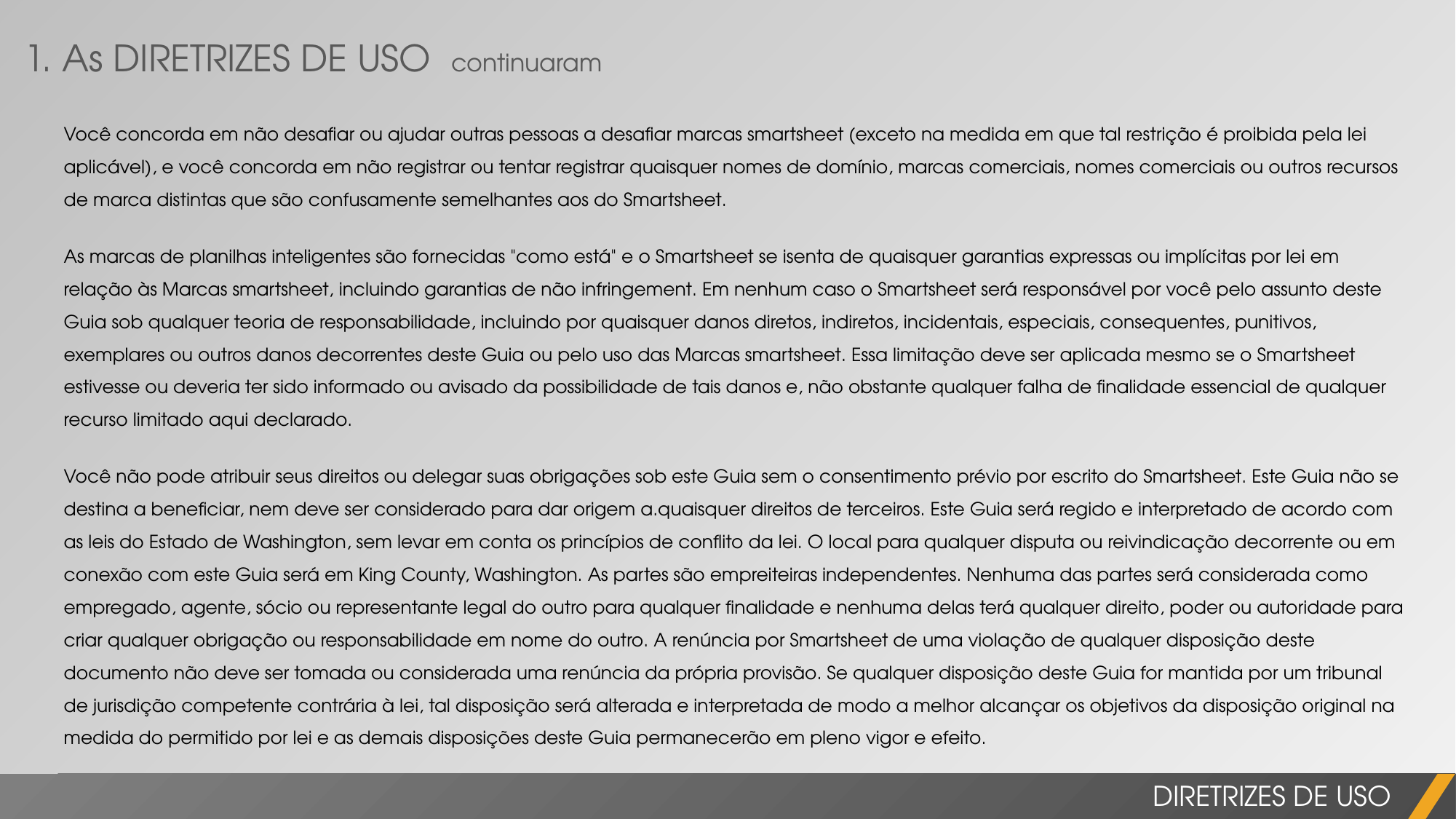

1. As DIRETRIZES DE USO  continuaram
Você concorda em não desafiar ou ajudar outras pessoas a desafiar marcas smartsheet (exceto na medida em que tal restrição é proibida pela lei aplicável), e você concorda em não registrar ou tentar registrar quaisquer nomes de domínio, marcas comerciais, nomes comerciais ou outros recursos de marca distintas que são confusamente semelhantes aos do Smartsheet.
As marcas de planilhas inteligentes são fornecidas "como está" e o Smartsheet se isenta de quaisquer garantias expressas ou implícitas por lei em relação às Marcas smartsheet, incluindo garantias de não infringement. Em nenhum caso o Smartsheet será responsável por você pelo assunto deste Guia sob qualquer teoria de responsabilidade, incluindo por quaisquer danos diretos, indiretos, incidentais, especiais, consequentes, punitivos, exemplares ou outros danos decorrentes deste Guia ou pelo uso das Marcas smartsheet. Essa limitação deve ser aplicada mesmo se o Smartsheet estivesse ou deveria ter sido informado ou avisado da possibilidade de tais danos e, não obstante qualquer falha de finalidade essencial de qualquer recurso limitado aqui declarado.
Você não pode atribuir seus direitos ou delegar suas obrigações sob este Guia sem o consentimento prévio por escrito do Smartsheet. Este Guia não se destina a beneficiar, nem deve ser considerado para dar origem a.quaisquer direitos de terceiros. Este Guia será regido e interpretado de acordo com as leis do Estado de Washington, sem levar em conta os princípios de conflito da lei. O local para qualquer disputa ou reivindicação decorrente ou em conexão com este Guia será em King County, Washington. As partes são empreiteiras independentes. Nenhuma das partes será considerada como empregado, agente, sócio ou representante legal do outro para qualquer finalidade e nenhuma delas terá qualquer direito, poder ou autoridade para criar qualquer obrigação ou responsabilidade em nome do outro. A renúncia por Smartsheet de uma violação de qualquer disposição deste documento não deve ser tomada ou considerada uma renúncia da própria provisão. Se qualquer disposição deste Guia for mantida por um tribunal de jurisdição competente contrária à lei, tal disposição será alterada e interpretada de modo a melhor alcançar os objetivos da disposição original na medida do permitido por lei e as demais disposições deste Guia permanecerão em pleno vigor e efeito.
DIRETRIZES DE USO
RELATÓRIO DO PROJETO